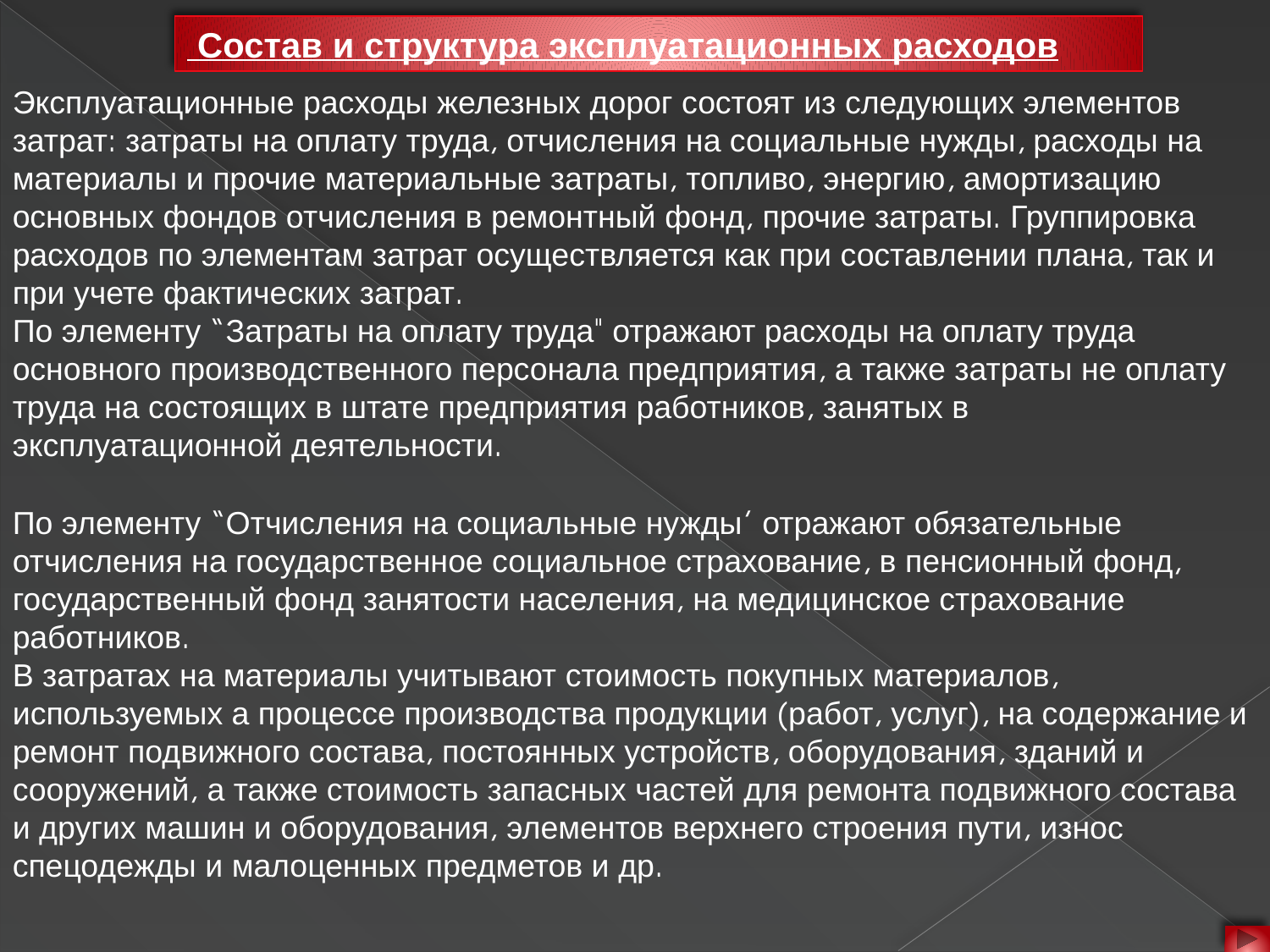

Состав и структура эксплуатационных расходов
Эксплуатационные расходы железных дорог состоят из следующих элементов затрат: затраты на оплату труда, отчисления на социальные нужды, расходы на материалы и прочие материальные затраты, топливо, энергию, амортизацию основных фондов отчисления в ремонтный фонд, прочие затраты. Группировка расходов по элементам затрат осуществляется как при составлении плана, так и при учете фактических затрат.
По элементу “Затраты на оплату труда" отражают расходы на оплату труда основного производственного персонала предприятия, а также затраты не оплату труда на состоящих в штате предприятия работников, занятых в эксплуатационной деятельности.
По элементу “Отчисления на социальные нужды’ отражают обязательные отчисления на государственное социальное страхование, в пенсионный фонд, государственный фонд занятости населения, на медицинское страхование работников.
В затратах на материалы учитывают стоимость покупных материалов, используемых а процессе производства продукции (работ, услуг), на содержание и ремонт подвижного состава, постоянных устройств, оборудования, зданий и сооружений, а также стоимость запасных частей для ремонта подвижного состава и других машин и оборудования, элементов верхнего строения пути, износ спецодежды и малоценных предметов и др.